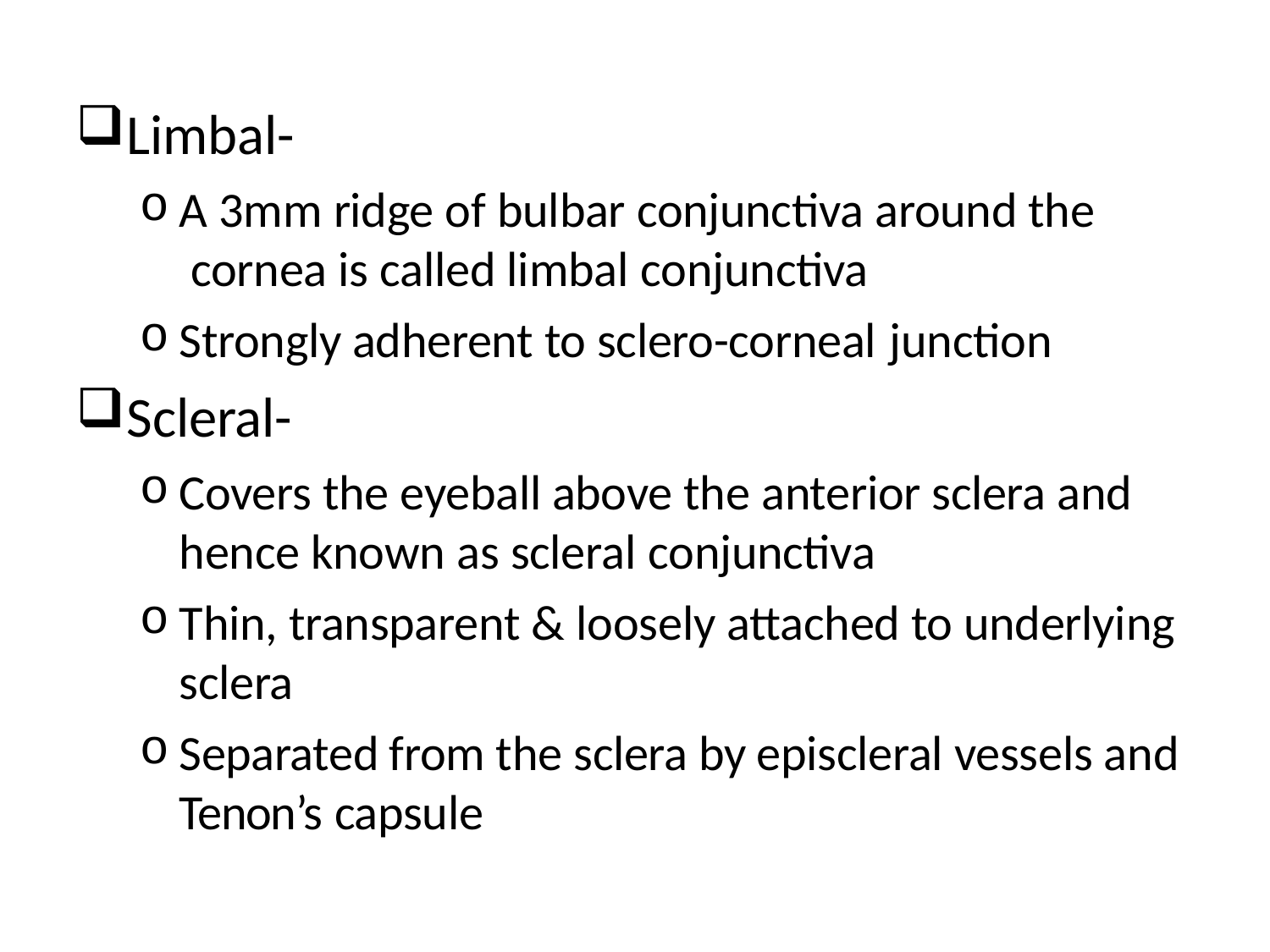

Limbal-
A 3mm ridge of bulbar conjunctiva around the  cornea is called limbal conjunctiva
Strongly adherent to sclero-corneal junction
Scleral-
Covers the eyeball above the anterior sclera and  hence known as scleral conjunctiva
Thin, transparent & loosely attached to underlying  sclera
Separated from the sclera by episcleral vessels and  Tenon’s capsule